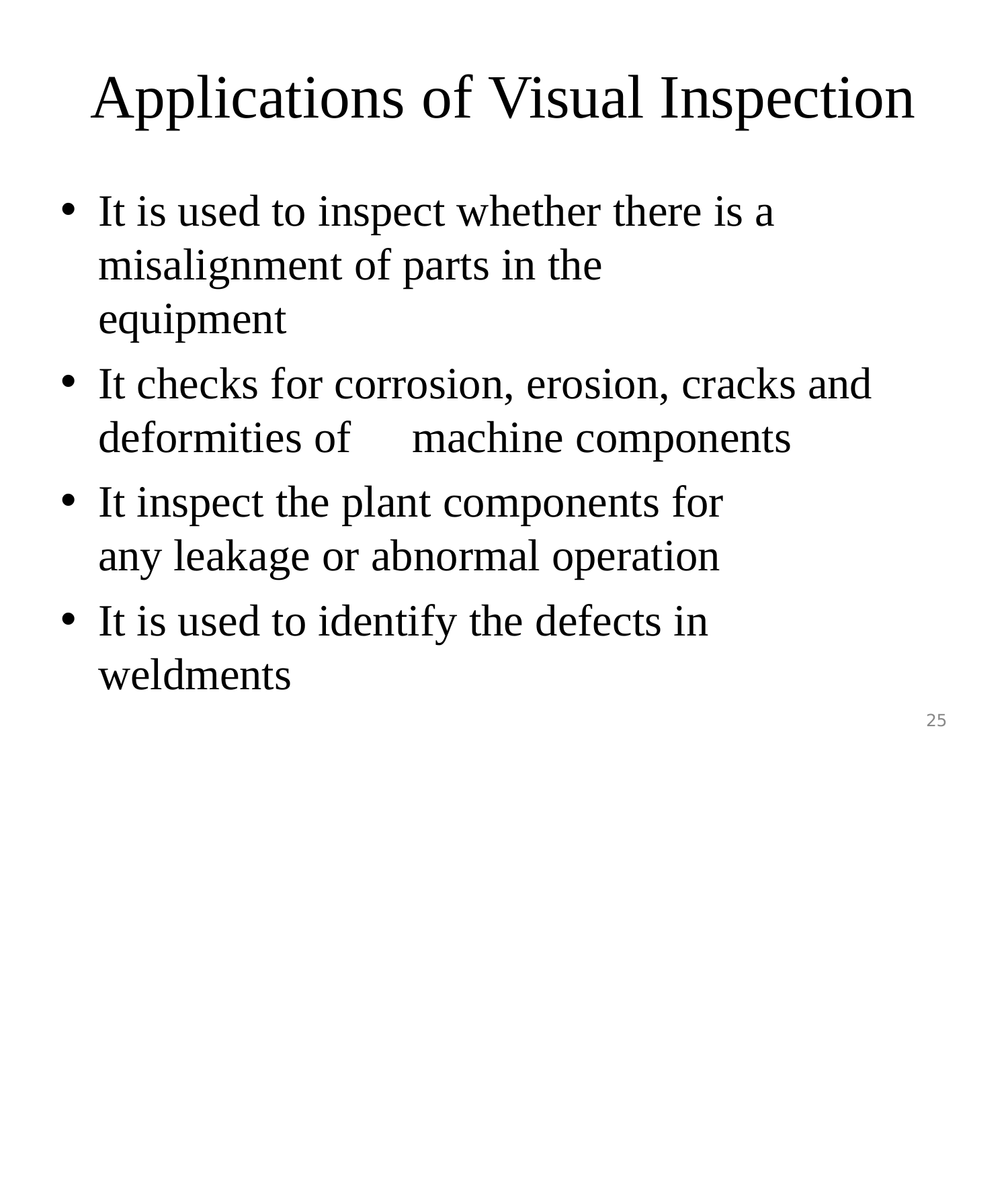

# Applications of Visual Inspection
It is used to inspect whether there is a misalignment of parts in the equipment
It checks for corrosion, erosion, cracks and deformities of	machine components
It inspect the plant components for any leakage or abnormal operation
It is used to identify the defects in weldments
25